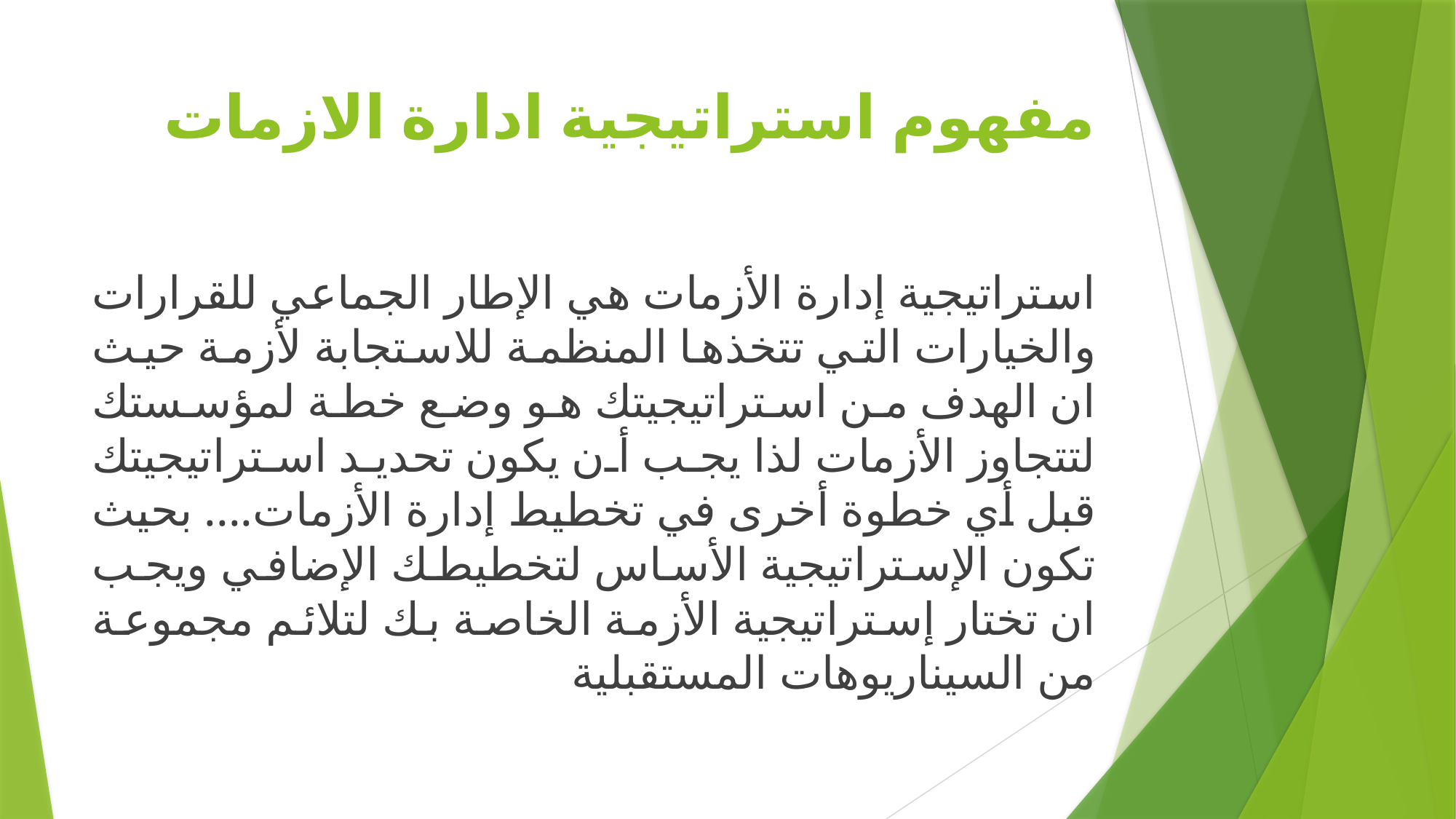

# مفهوم استراتيجية ادارة الازمات
استراتيجية إدارة الأزمات هي الإطار الجماعي للقرارات والخيارات التي تتخذها المنظمة للاستجابة لأزمة حيث ان الهدف من استراتيجيتك هو وضع خطة لمؤسستك لتتجاوز الأزمات لذا يجب أن يكون تحديد استراتيجيتك قبل أي خطوة أخرى في تخطيط إدارة الأزمات.... بحيث تكون الإستراتيجية الأساس لتخطيطك الإضافي ويجب ان تختار إستراتيجية الأزمة الخاصة بك لتلائم مجموعة من السيناريوهات المستقبلية